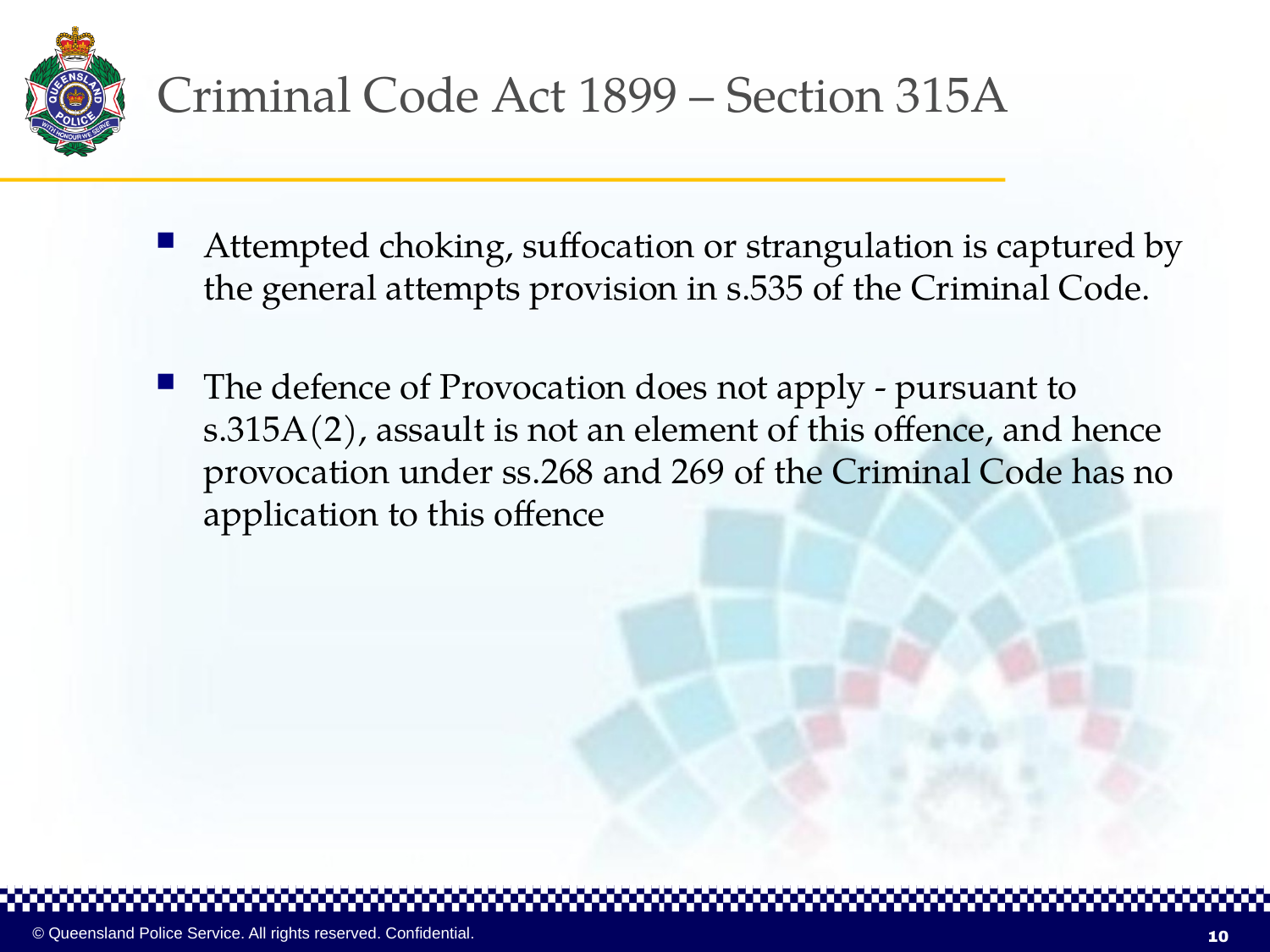

# Criminal Code Act 1899 – Section 315A
Attempted choking, suffocation or strangulation is captured by the general attempts provision in s.535 of the Criminal Code.

The defence of Provocation does not apply - pursuant to s.315A(2), assault is not an element of this offence, and hence provocation under ss.268 and 269 of the Criminal Code has no application to this offence

10